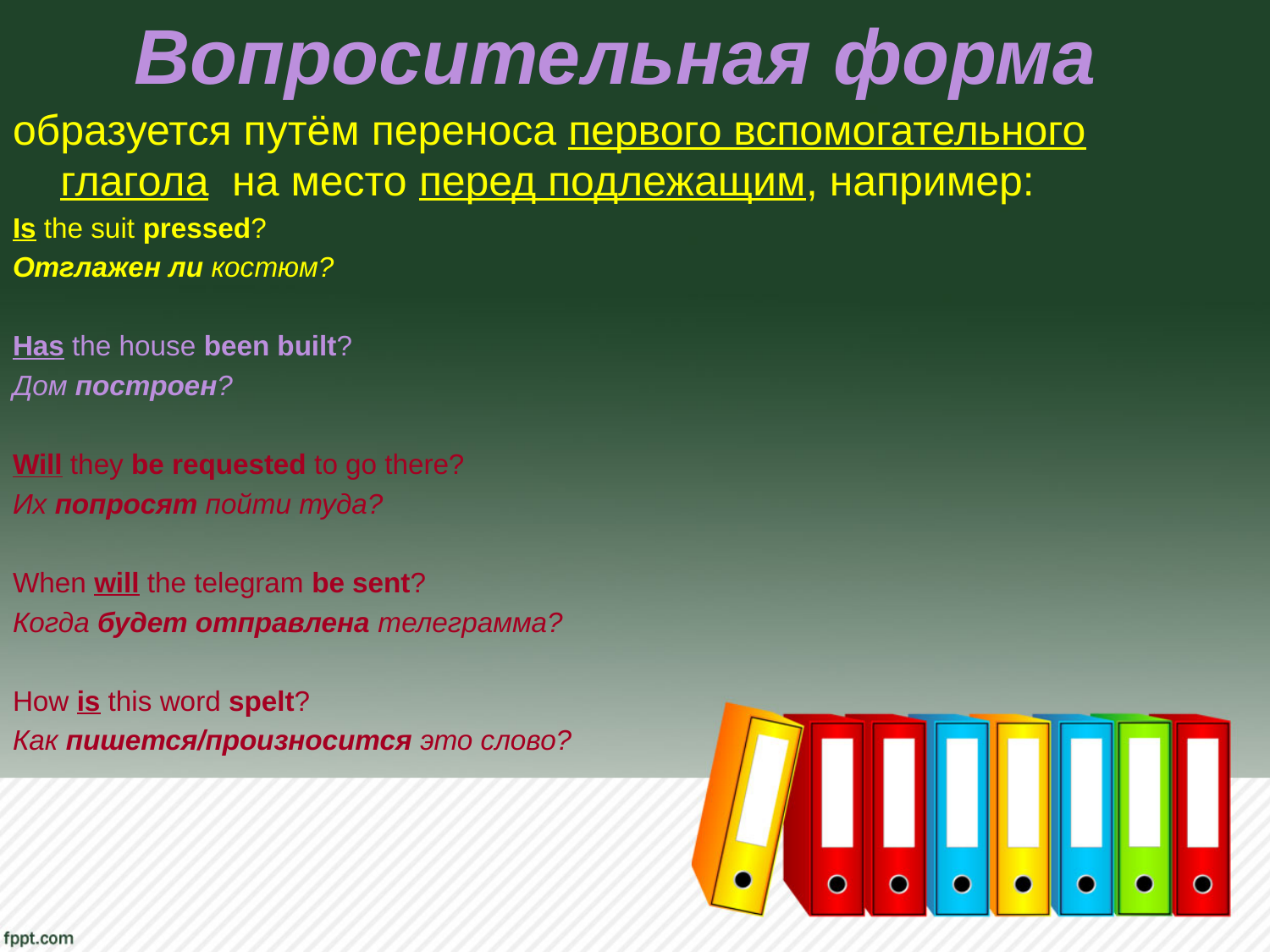

# Вопросительная форма
образуется путём переноса первого вспомогательного глагола  на место перед подлежащим, например:
Is the suit pressed?
Отглажен ли костюм?

Has the house been built?
Дом построен?

Will they be requested to go there?
Их попросят пойти туда?

When will the telegram be sent?
Когда будет отправлена телеграмма?

How is this word spelt?
Как пишется/произносится это слово?